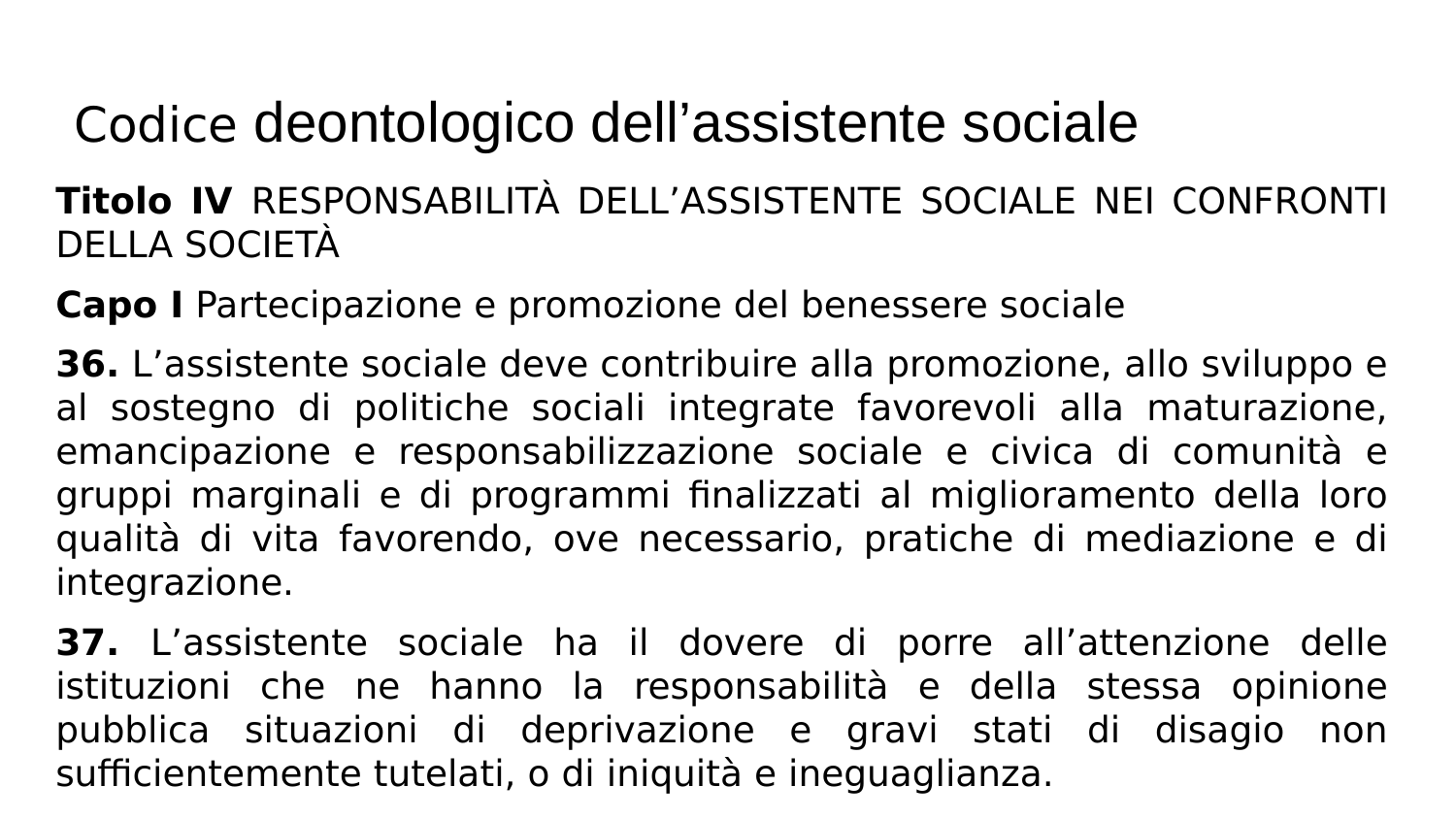

# Codice deontologico dell’assistente sociale
Titolo IV RESPONSABILITÀ DELL’ASSISTENTE SOCIALE NEI CONFRONTI DELLA SOCIETÀ
Capo I Partecipazione e promozione del benessere sociale
36. L’assistente sociale deve contribuire alla promozione, allo sviluppo e al sostegno di politiche sociali integrate favorevoli alla maturazione, emancipazione e responsabilizzazione sociale e civica di comunità e gruppi marginali e di programmi finalizzati al miglioramento della loro qualità di vita favorendo, ove necessario, pratiche di mediazione e di integrazione.
37. L’assistente sociale ha il dovere di porre all’attenzione delle istituzioni che ne hanno la responsabilità e della stessa opinione pubblica situazioni di deprivazione e gravi stati di disagio non sufficientemente tutelati, o di iniquità e ineguaglianza.